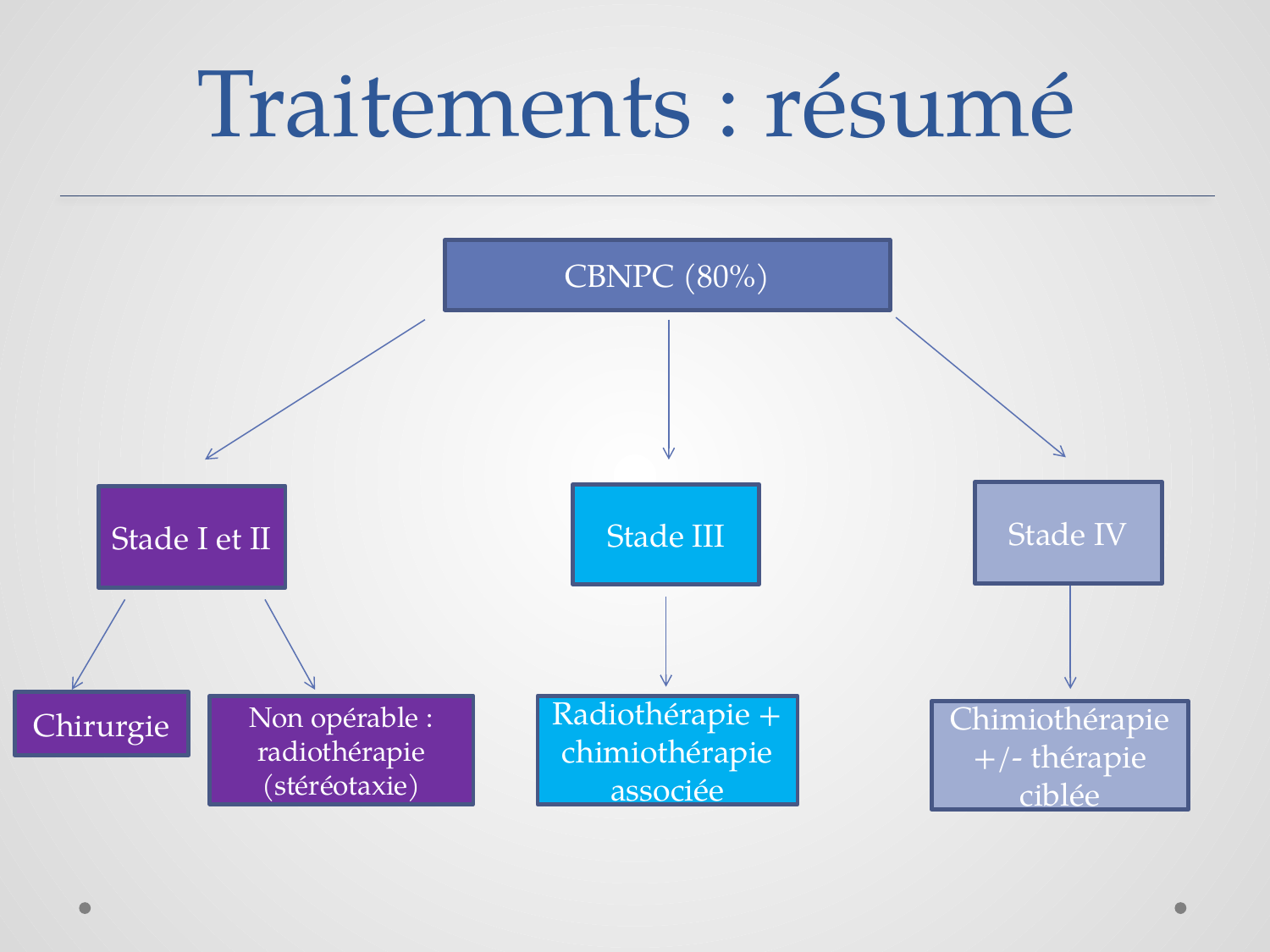

# Traitements : résumé
CBNPC (80%)
Stade IV
Stade III
Stade I et II
Chirurgie
Non opérable : radiothérapie (stéréotaxie)
Radiothérapie + chimiothérapie associée
Chimiothérapie +/- thérapie ciblée